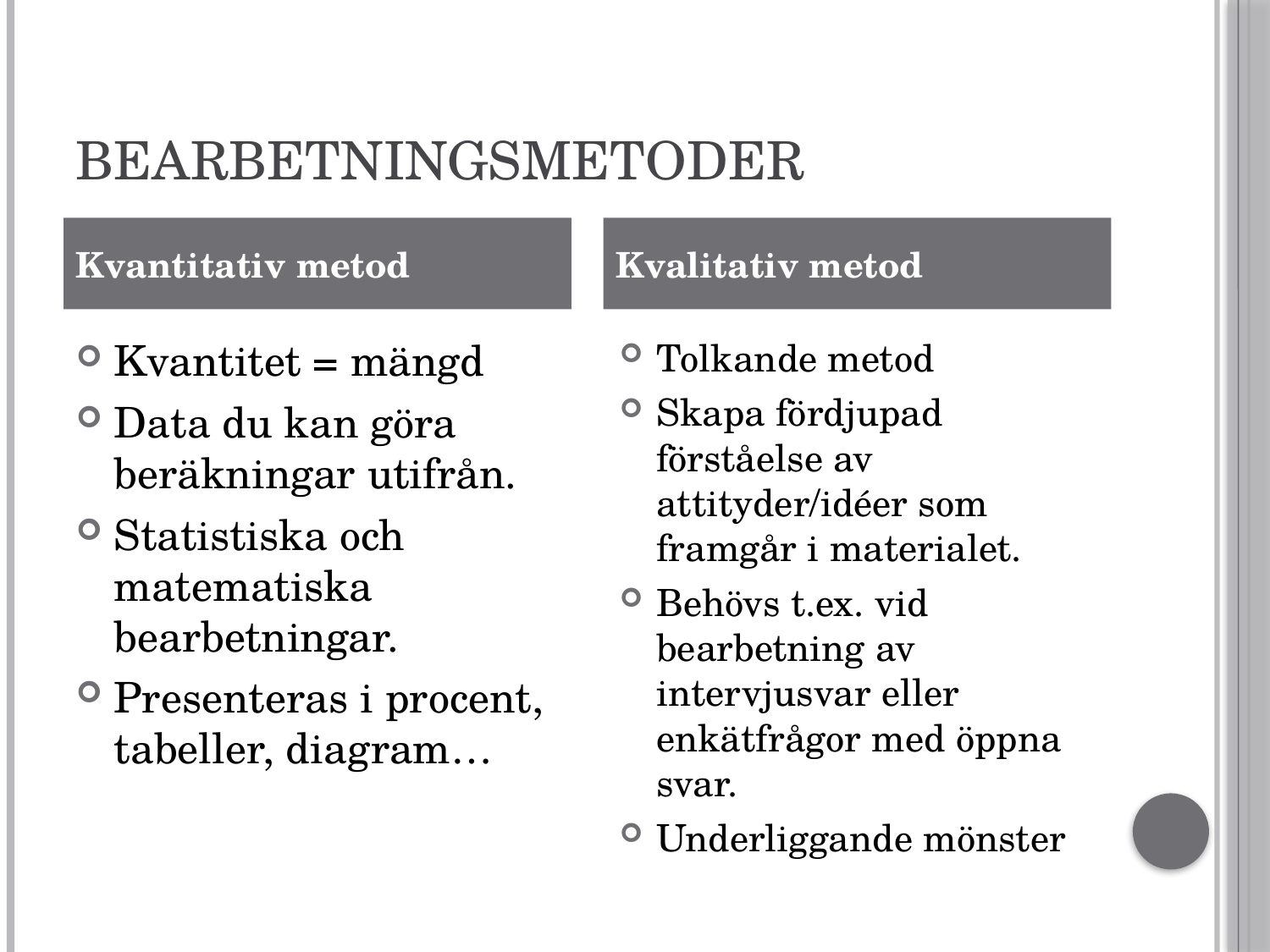

# Bearbetningsmetoder
Kvantitativ metod
Kvalitativ metod
Kvantitet = mängd
Data du kan göra beräkningar utifrån.
Statistiska och matematiska bearbetningar.
Presenteras i procent, tabeller, diagram…
Tolkande metod
Skapa fördjupad förståelse av attityder/idéer som framgår i materialet.
Behövs t.ex. vid bearbetning av intervjusvar eller enkätfrågor med öppna svar.
Underliggande mönster